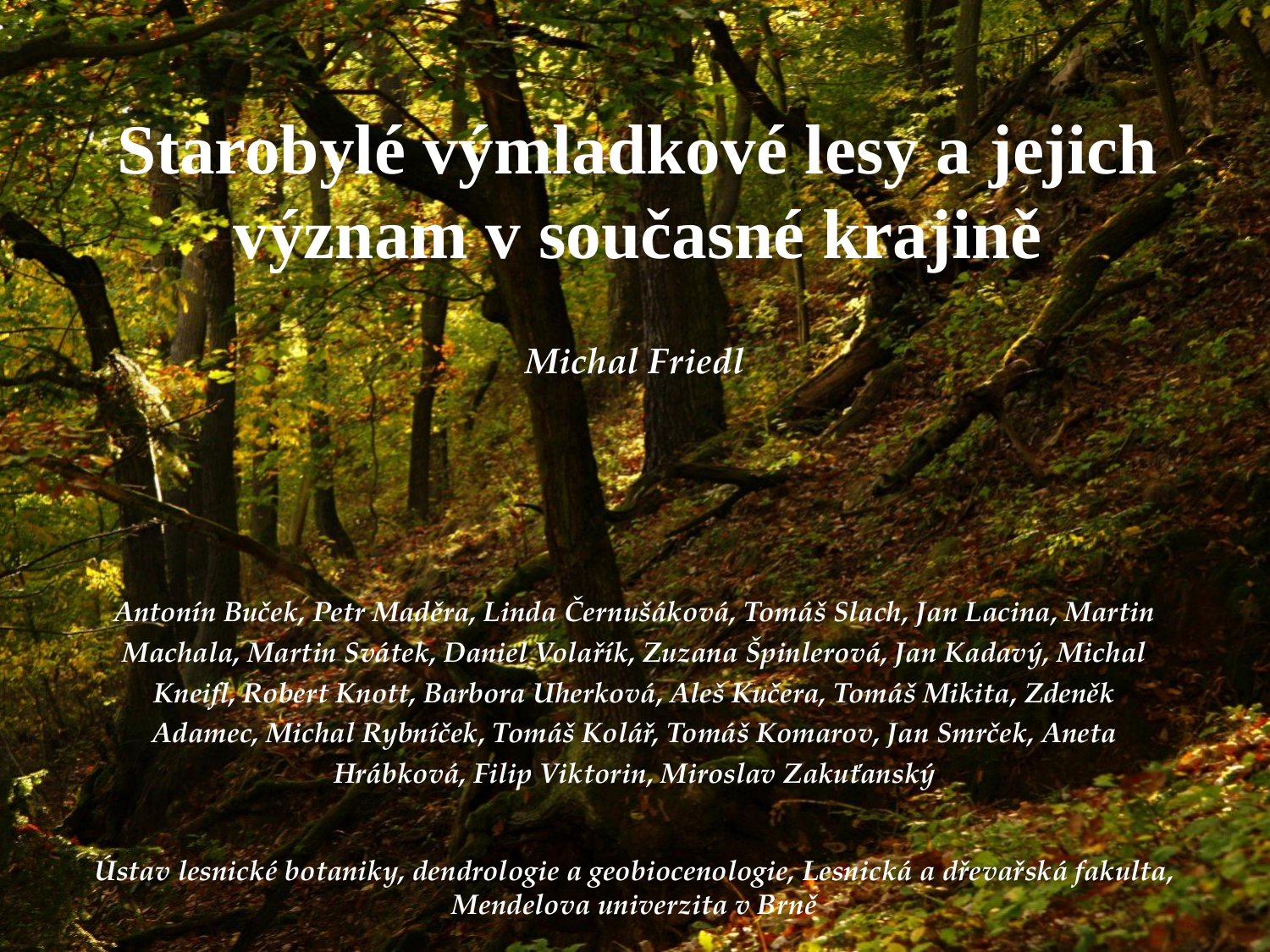

Starobylé výmladkové lesy a jejich význam v současné krajině

Michal Friedl

Antonín Buček, Petr Maděra, Linda Černušáková, Tomáš Slach, Jan Lacina, Martin Machala, Martin Svátek, Daniel Volařík, Zuzana Špinlerová, Jan Kadavý, Michal Kneifl, Robert Knott, Barbora Uherková, Aleš Kučera, Tomáš Mikita, Zdeněk Adamec, Michal Rybníček, Tomáš Kolář, Tomáš Komarov, Jan Smrček, Aneta Hrábková, Filip Viktorin, Miroslav Zakuťanský
Ústav lesnické botaniky, dendrologie a geobiocenologie, Lesnická a dřevařská fakulta, Mendelova univerzita v Brně